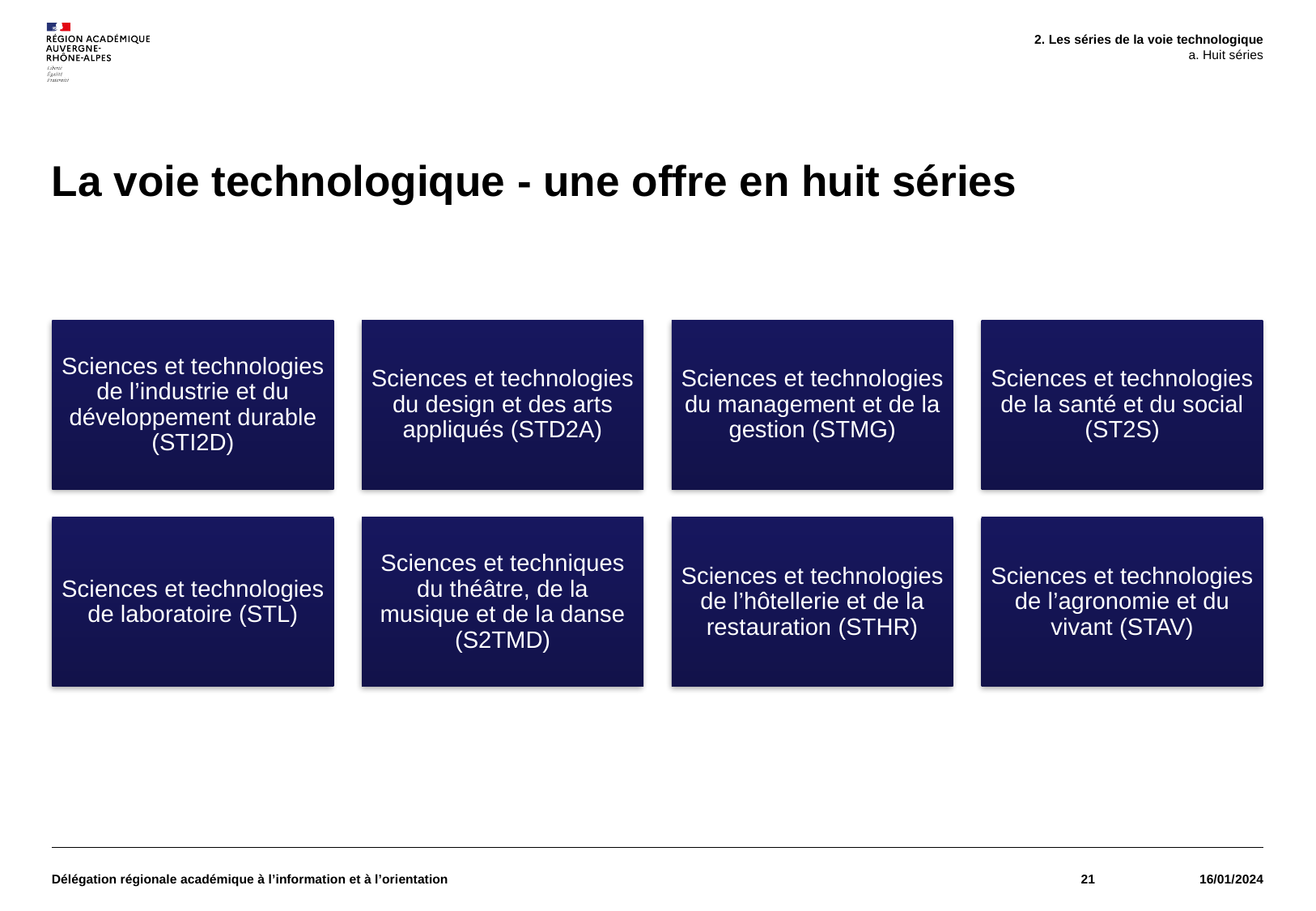

2. Les séries de la voie technologique
a. Huit séries
# La voie technologique - une offre en huit séries
Sciences et technologies de l’industrie et du développement durable (STI2D)
Sciences et technologies du design et des arts appliqués (STD2A)
Sciences et technologies du management et de la gestion (STMG)
Sciences et technologies de la santé et du social (ST2S)
Sciences et technologies de laboratoire (STL)
Sciences et techniques du théâtre, de la musique et de la danse (S2TMD)
Sciences et technologies de l’hôtellerie et de la restauration (STHR)
Sciences et technologies de l’agronomie et du vivant (STAV)
Délégation régionale académique à l’information et à l’orientation
21
16/01/2024